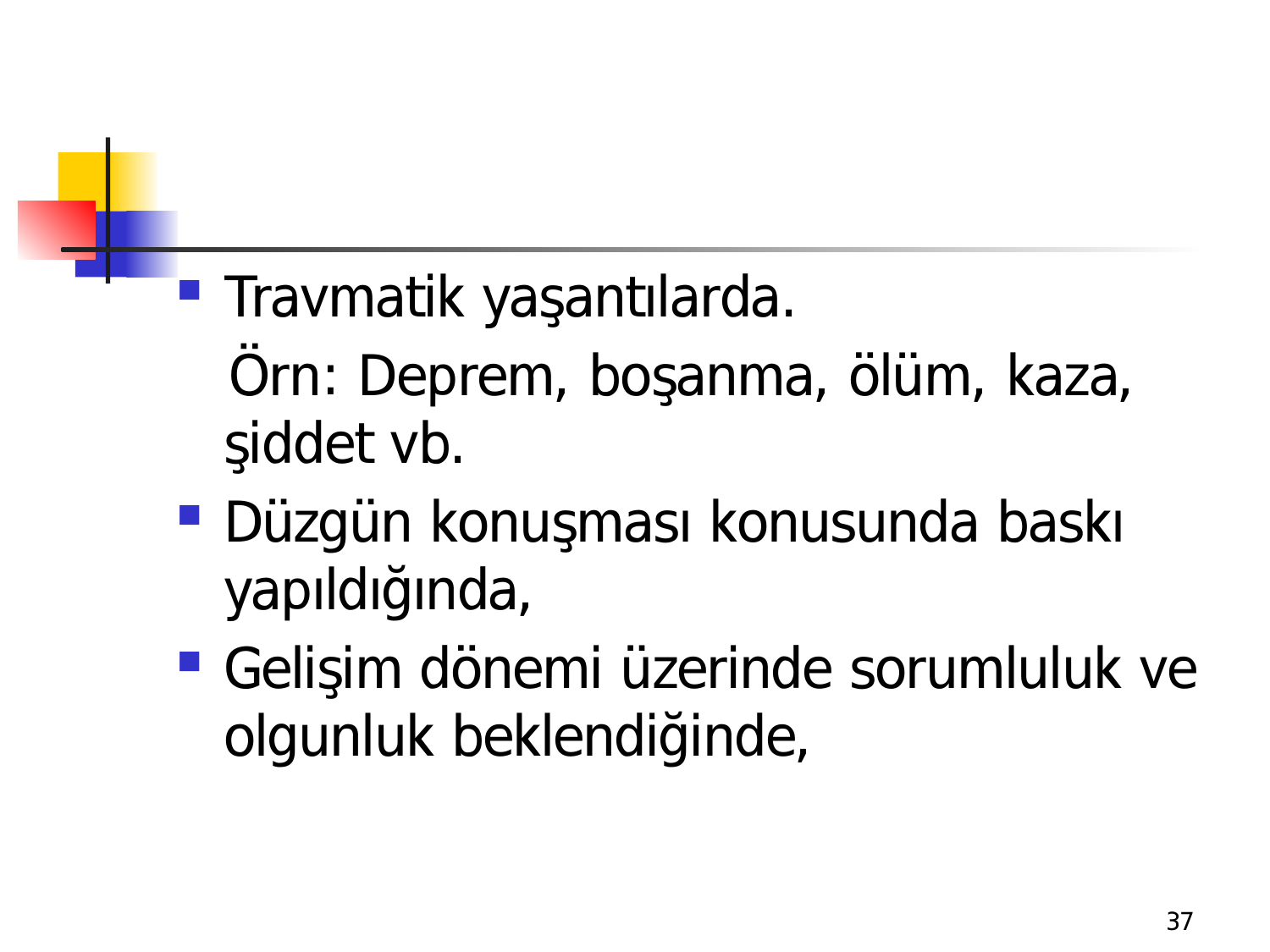

Travmatik yaşantılarda.
   Örn: Deprem, boşanma, ölüm, kaza, şiddet vb.
Düzgün konuşması konusunda baskı yapıldığında,
Gelişim dönemi üzerinde sorumluluk ve olgunluk beklendiğinde,

37